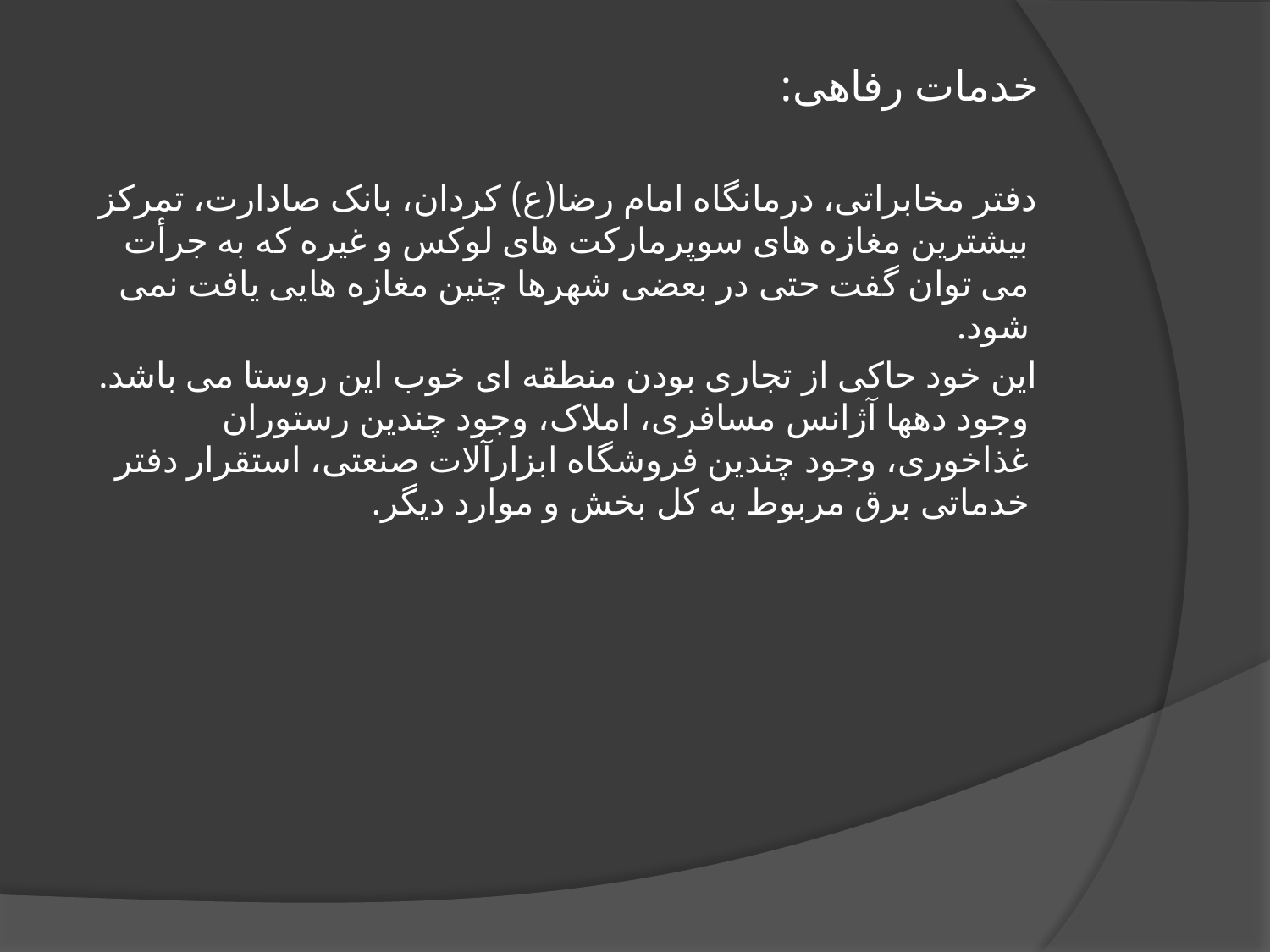

خدمات رفاهی:

     دفتر مخابراتی، درمانگاه امام رضا(ع) کردان، بانک صادارت، تمرکز بیشترین مغازه های سوپرمارکت های لوکس و غیره که به جرأت می توان گفت حتی در بعضی شهرها چنین مغازه هایی یافت نمی شود.
     این خود حاکی از تجاری بودن منطقه ای خوب این روستا می باشد. وجود دهها آژانس مسافری، املاک، وجود چندین رستوران غذاخوری، وجود چندین فروشگاه ابزارآلات صنعتی، استقرار دفتر خدماتی برق مربوط به کل بخش و موارد دیگر.